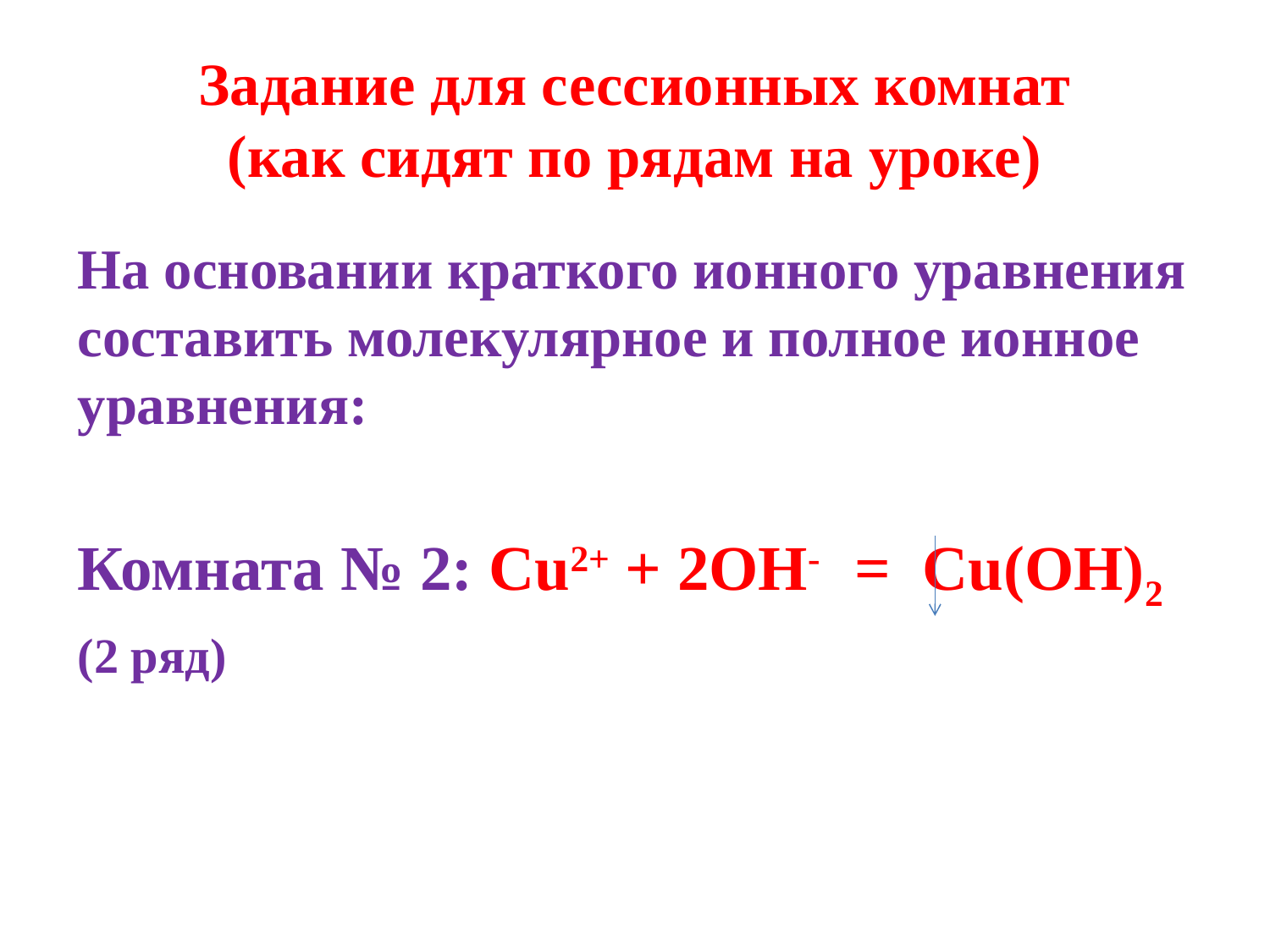

# Задание для сессионных комнат (как сидят по рядам на уроке)
На основании краткого ионного уравнения составить молекулярное и полное ионное уравнения:

Комната № 2: Cu2+ + 2OH-   =  Cu(OH)2
(2 ряд)